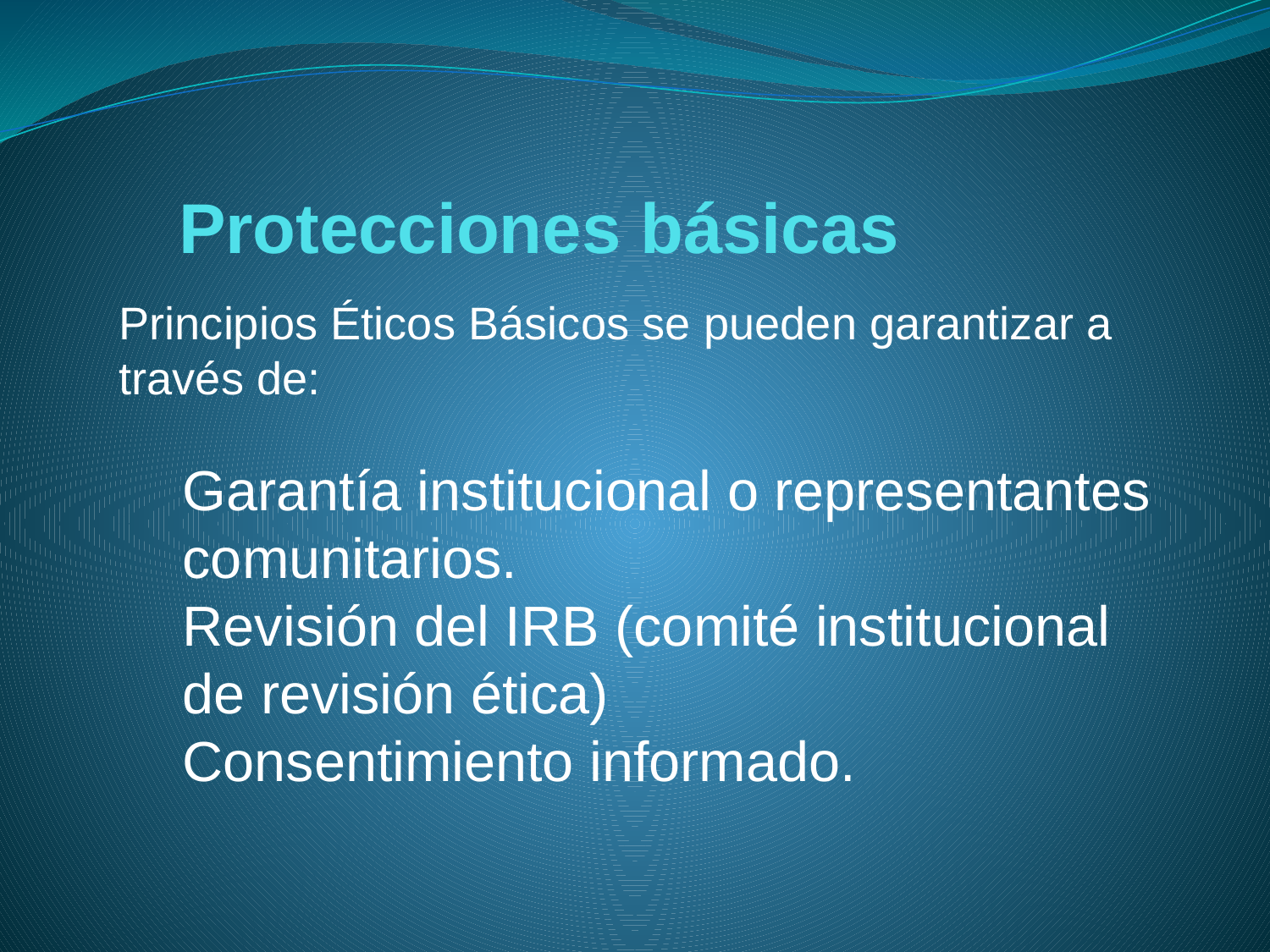

# Protecciones básicas
Principios Éticos Básicos se pueden garantizar a través de:

Garantía institucional o representantes comunitarios.
Revisión del IRB (comité institucional de revisión ética)
Consentimiento informado.